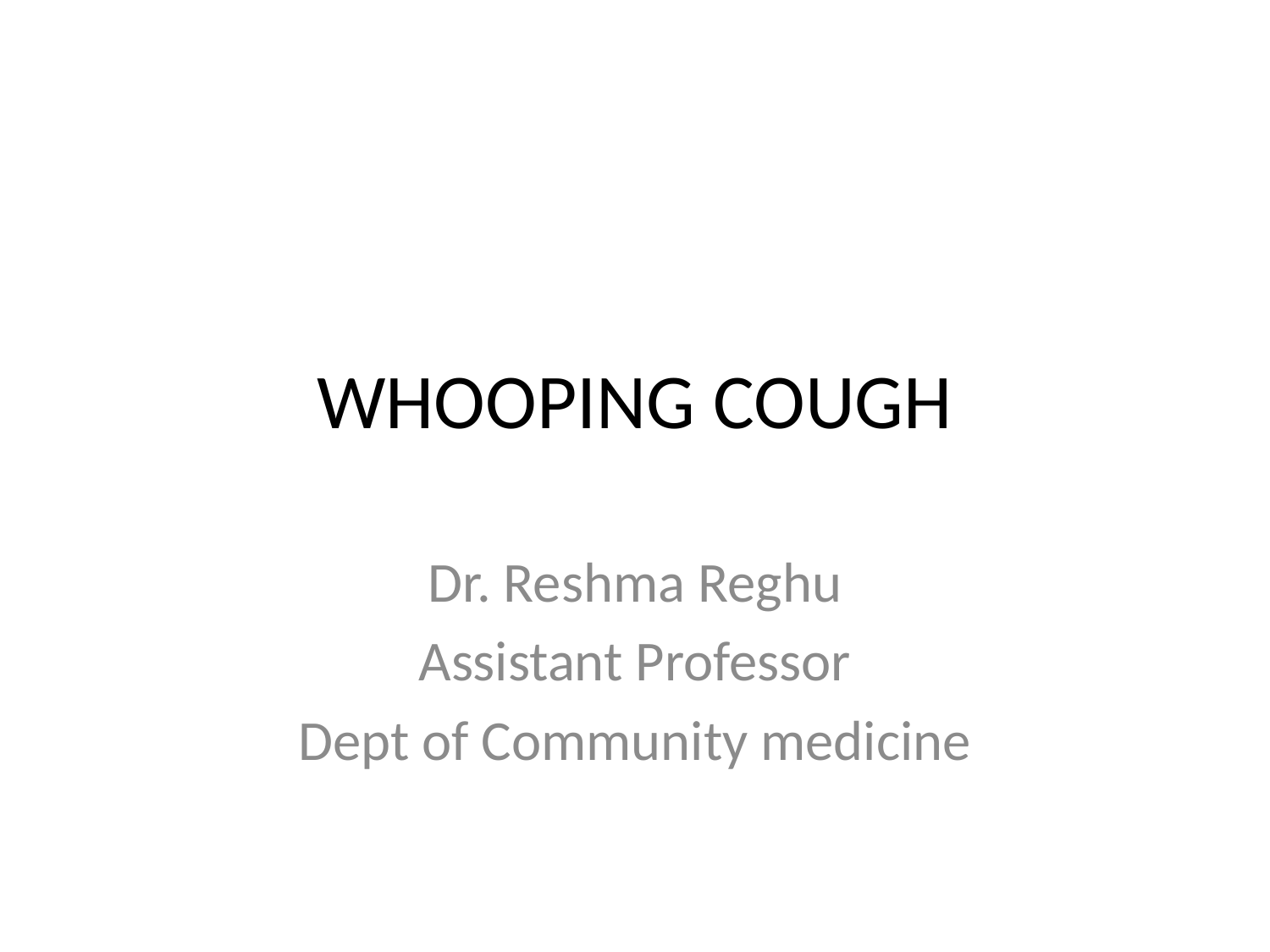

# WHOOPING COUGH
Dr. Reshma Reghu
Assistant Professor
Dept of Community medicine